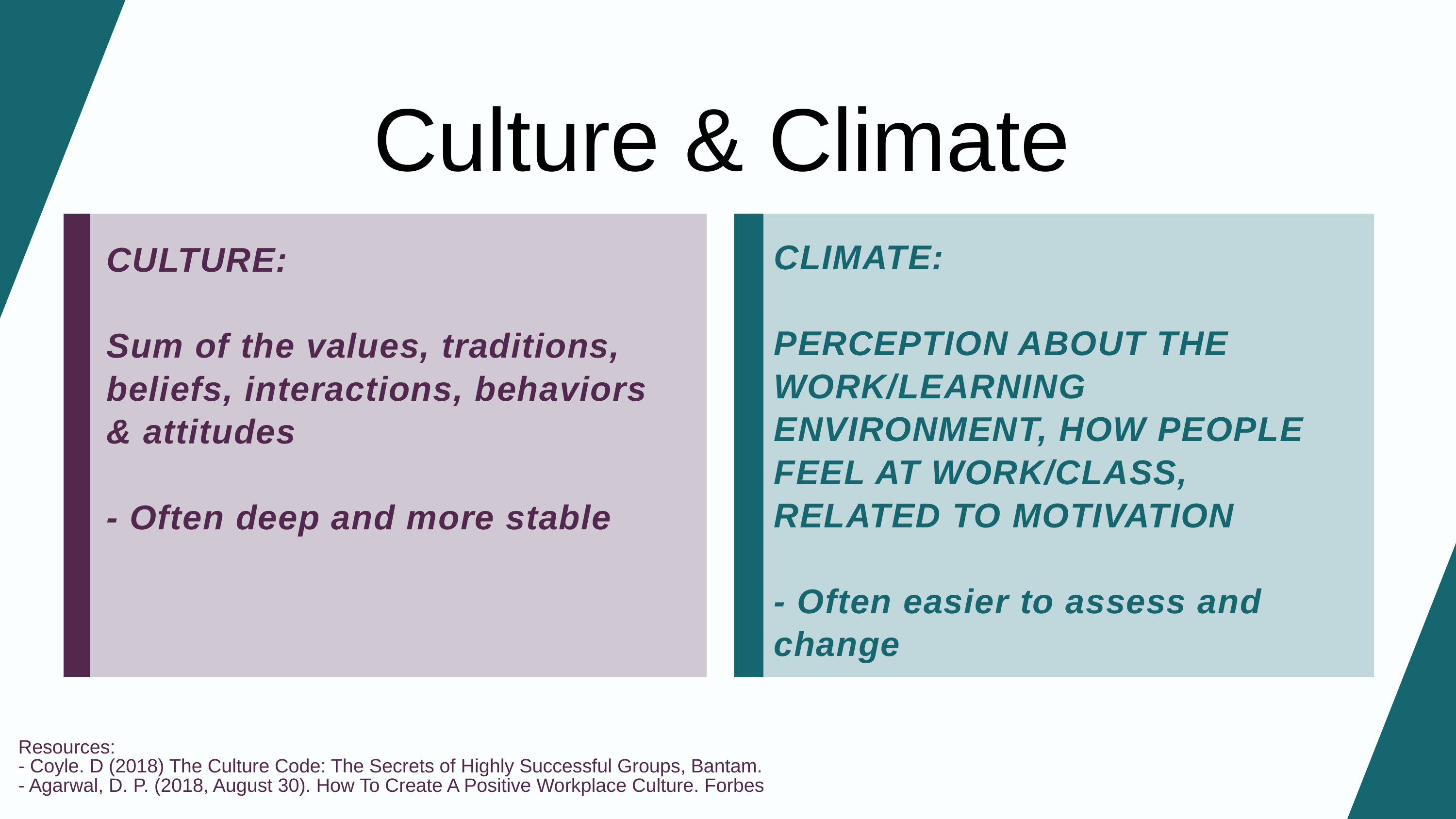

Culture & Climate

CLIMATE:

PERCEPTION ABOUT THE WORK/LEARNING ENVIRONMENT, HOW PEOPLE FEEL AT WORK/CLASS, RELATED TO MOTIVATION

- Often easier to assess and change
CULTURE:

Sum of the values, traditions, beliefs, interactions, behaviors & attitudes

- Often deep and more stable

Resources:
- Coyle. D (2018) The Culture Code: The Secrets of Highly Successful Groups, Bantam.
- Agarwal, D. P. (2018, August 30). How To Create A Positive Workplace Culture. Forbes